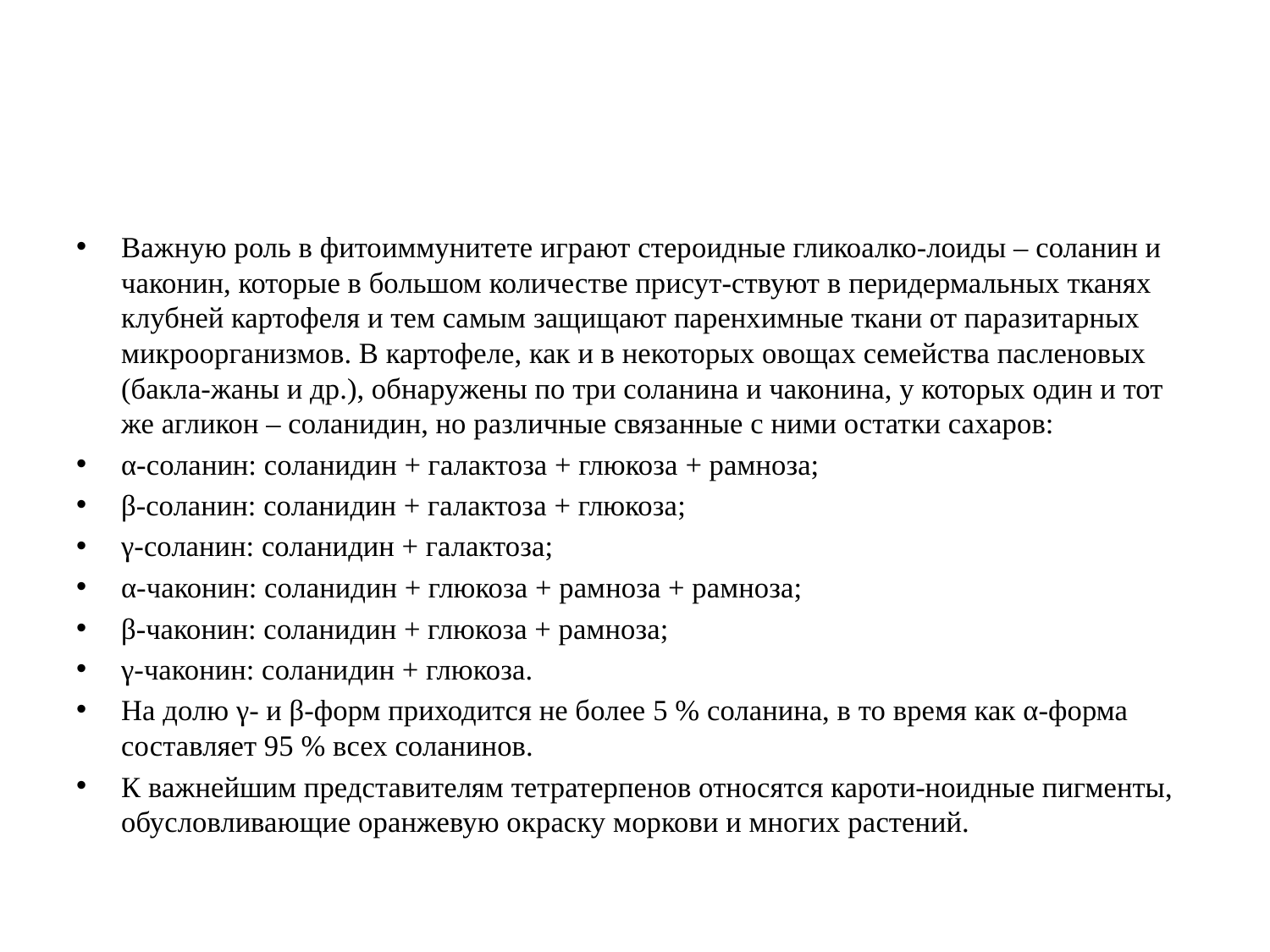

#
Важную роль в фитоиммунитете играют стероидные гликоалко-лоиды – соланин и чаконин, которые в большом количестве присут-ствуют в перидермальных тканях клубней картофеля и тем самым защищают паренхимные ткани от паразитарных микроорганизмов. В картофеле, как и в некоторых овощах семейства пасленовых (бакла-жаны и др.), обнаружены по три соланина и чаконина, у которых один и тот же агликон – соланидин, но различные связанные с ними остатки сахаров:
α-соланин: соланидин + галактоза + глюкоза + рамноза;
β-соланин: соланидин + галактоза + глюкоза;
γ-соланин: соланидин + галактоза;
α-чаконин: соланидин + глюкоза + рамноза + рамноза;
β-чаконин: соланидин + глюкоза + рамноза;
γ-чаконин: соланидин + глюкоза.
На долю γ- и β-форм приходится не более 5 % соланина, в то время как α-форма составляет 95 % всех соланинов.
К важнейшим представителям тетратерпенов относятся кароти-ноидные пигменты, обусловливающие оранжевую окраску моркови и многих растений.